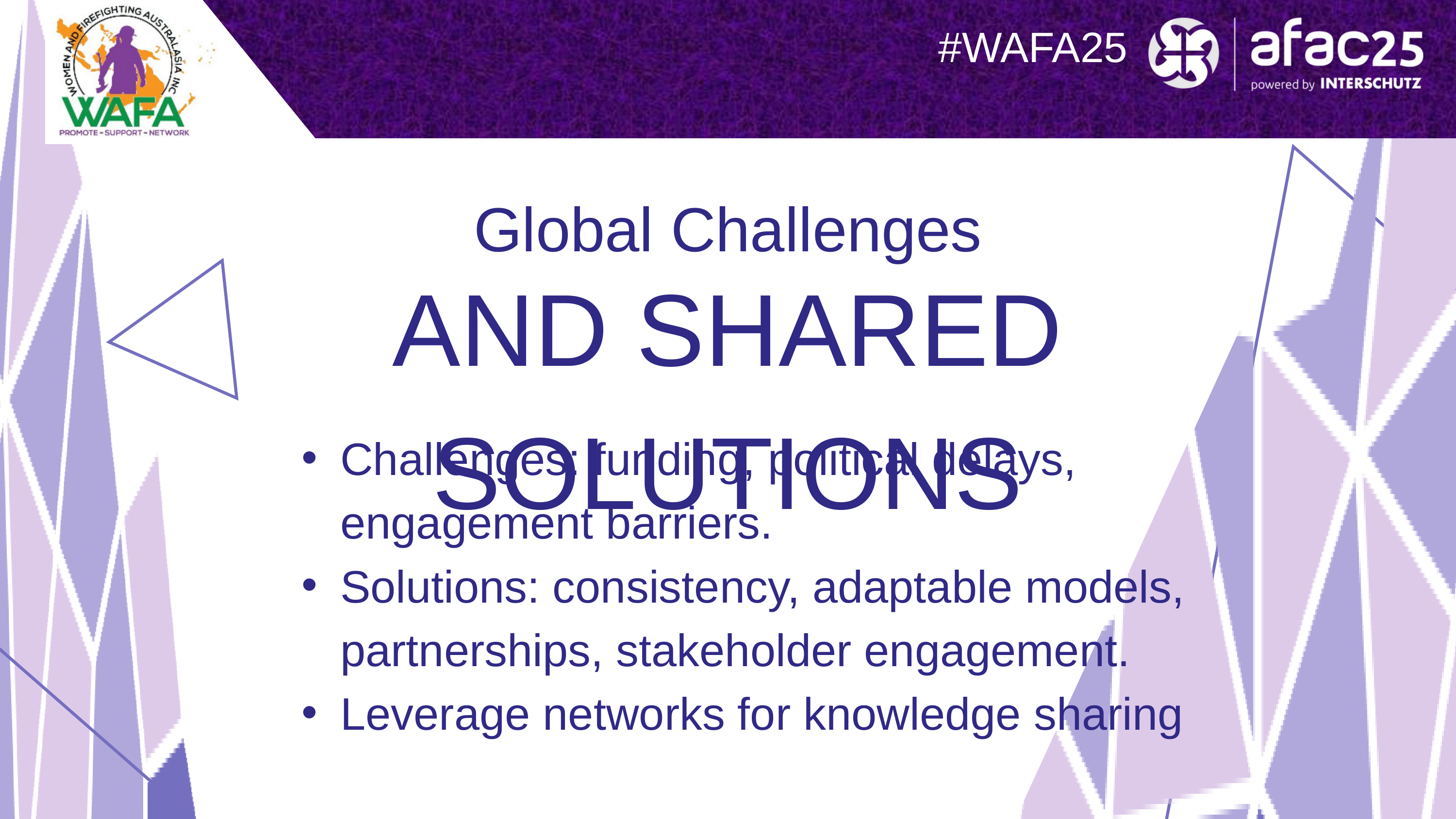

#WAFA25

Global Challenges
AND SHARED SOLUTIONS

Challenges: funding, political delays, engagement barriers.
Solutions: consistency, adaptable models, partnerships, stakeholder engagement.
Leverage networks for knowledge sharing